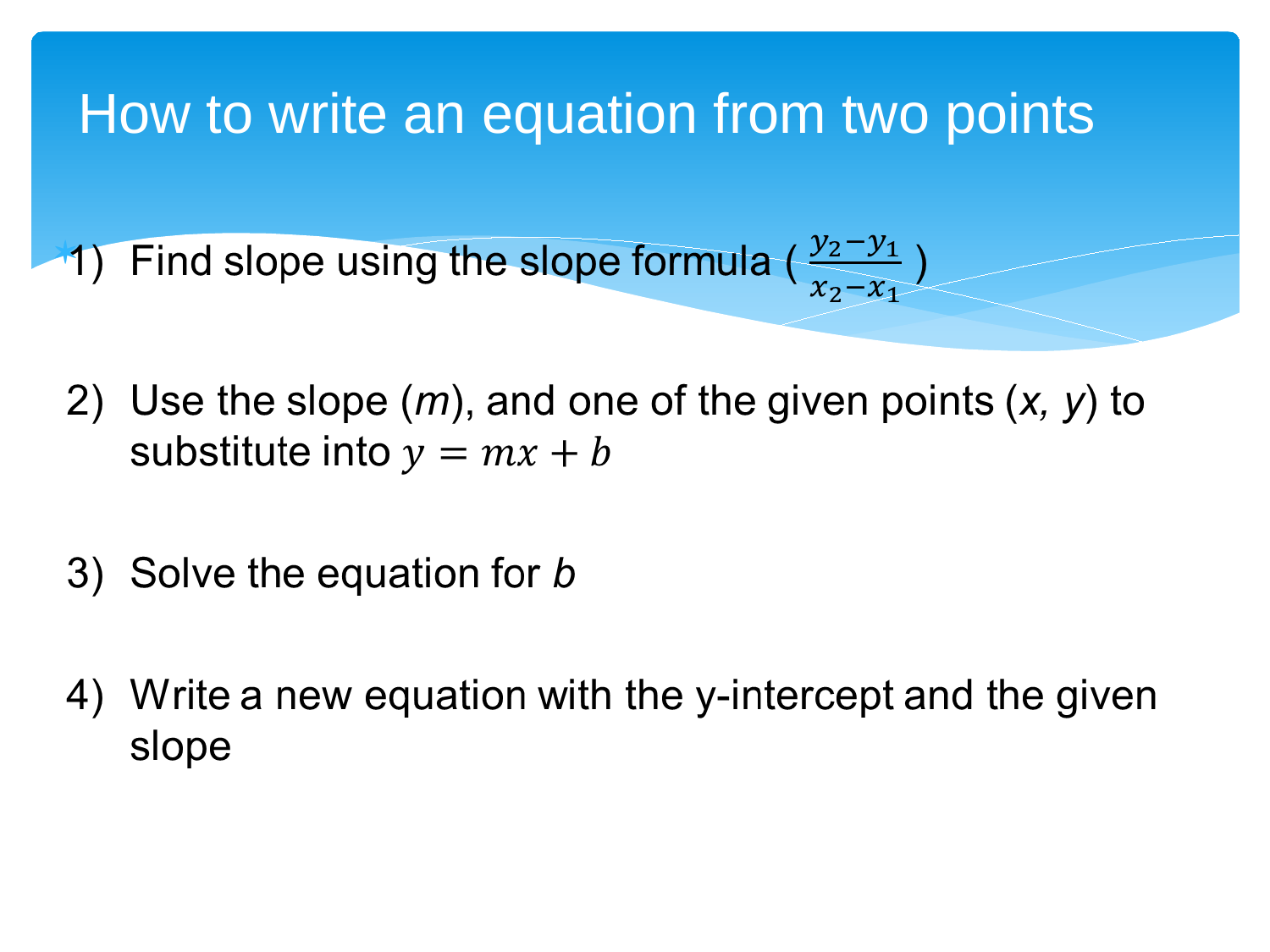

# How to write an equation from two points